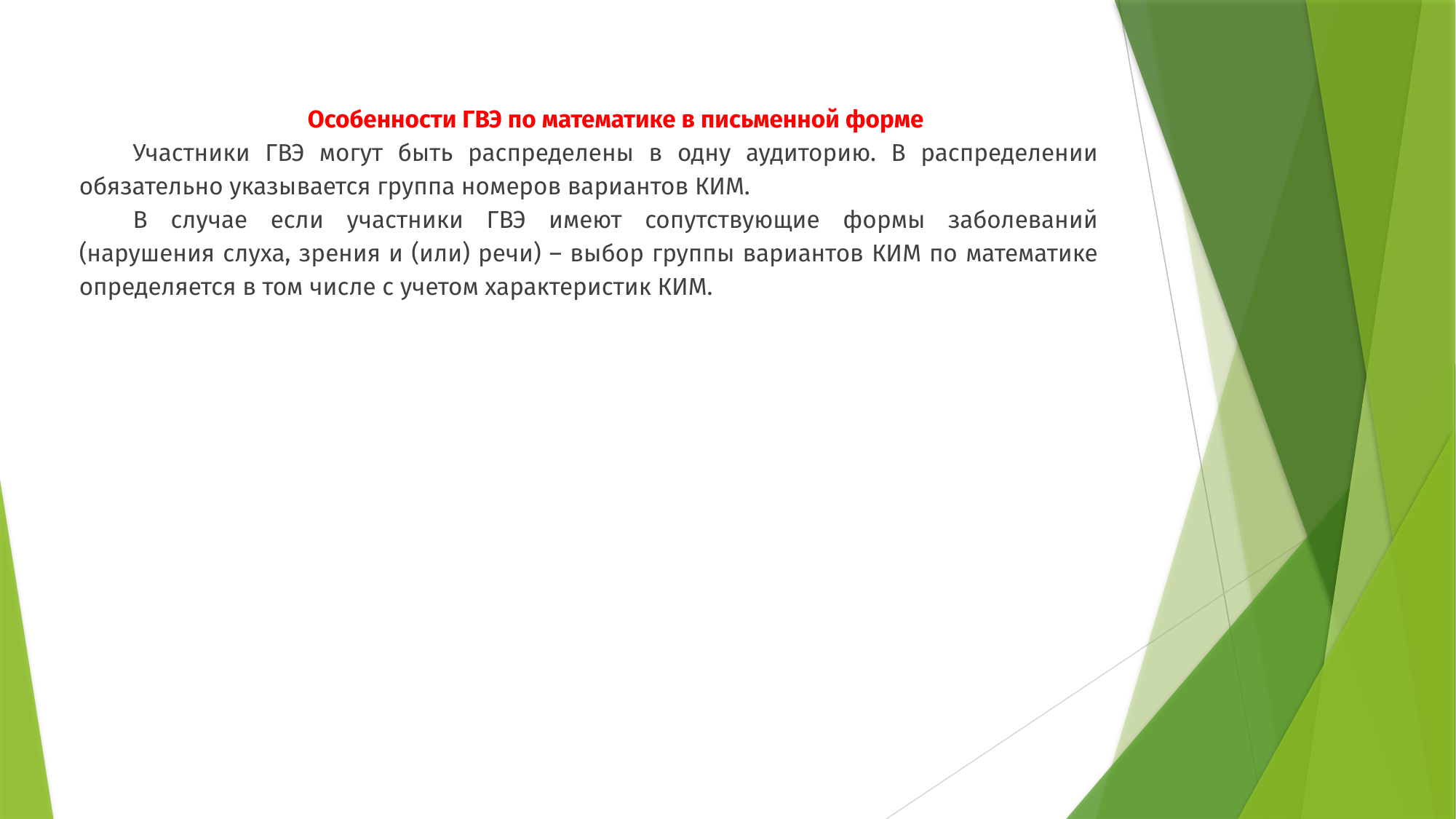

Особенности ГВЭ по математике в письменной форме
Участники ГВЭ могут быть распределены в одну аудиторию. В распределении обязательно указывается группа номеров вариантов КИМ.
В случае если участники ГВЭ имеют сопутствующие формы заболеваний (нарушения слуха, зрения и (или) речи) – выбор группы вариантов КИМ по математике определяется в том числе с учетом характеристик КИМ.